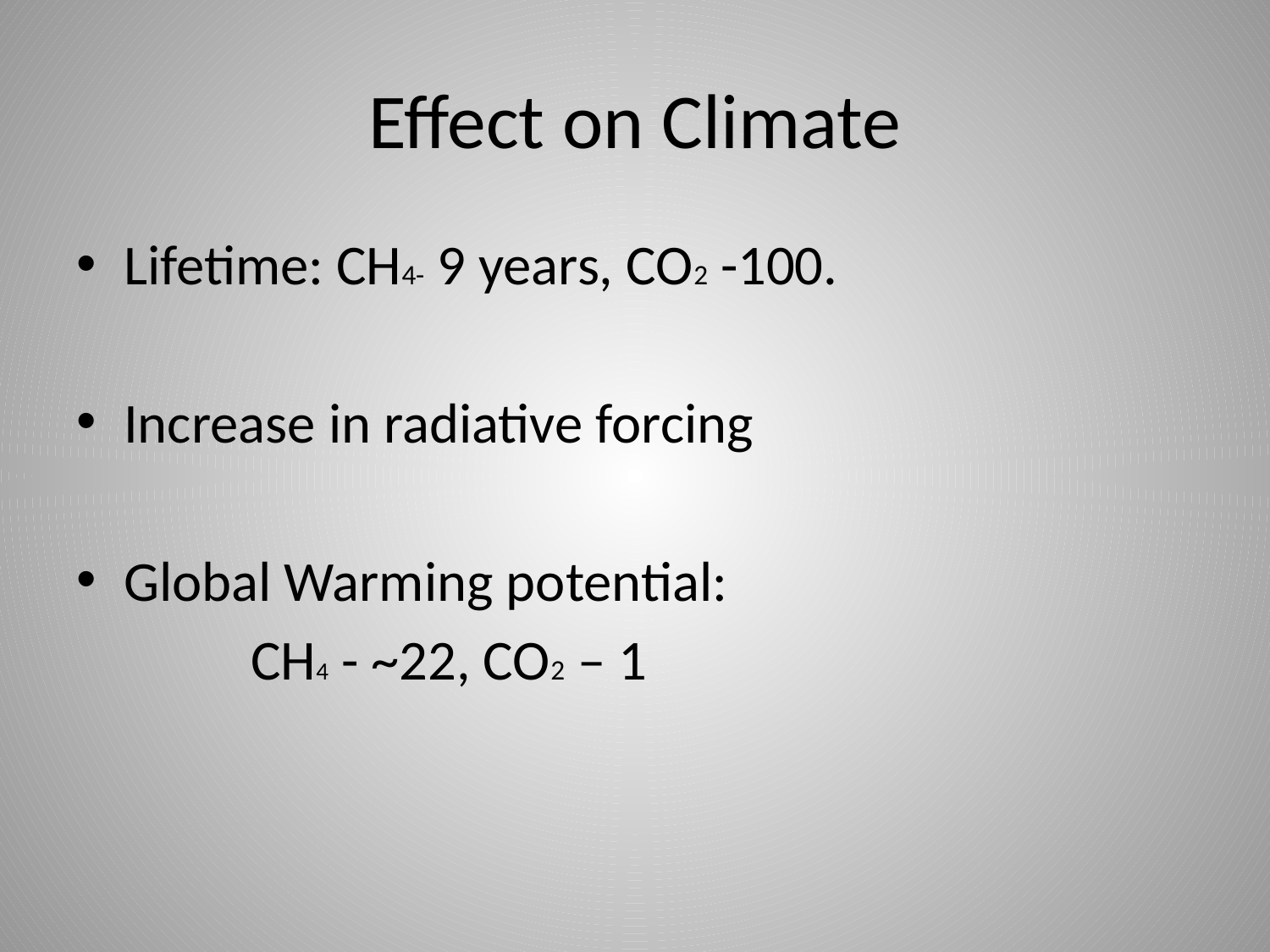

# Effect on Climate
Lifetime: CH4- 9 years, CO2 -100.

Increase in radiative forcing

Global Warming potential:
		CH4 - ~22, CO2 – 1